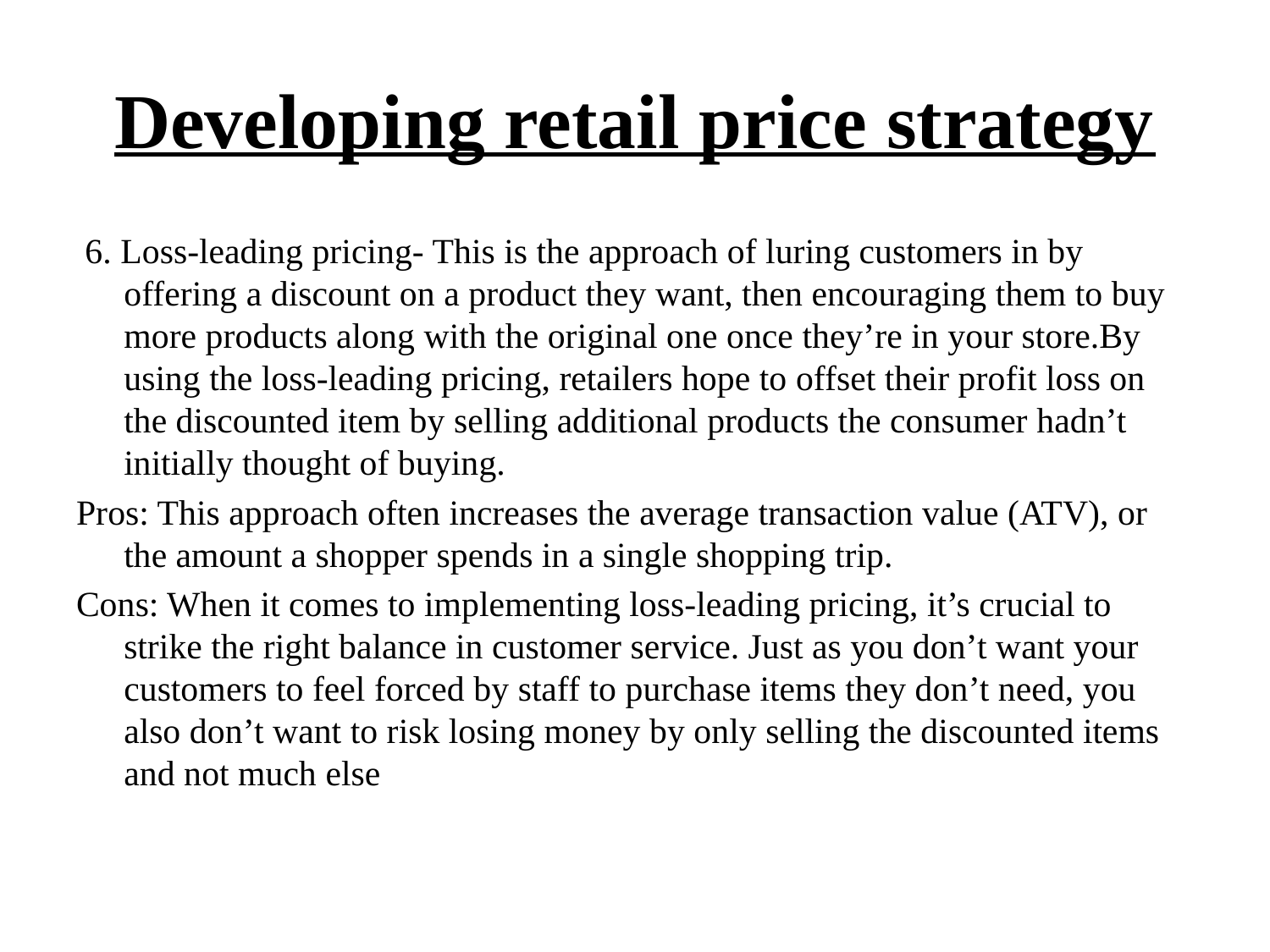

# Developing retail price strategy
 6. Loss-leading pricing- This is the approach of luring customers in by offering a discount on a product they want, then encouraging them to buy more products along with the original one once they’re in your store.By using the loss-leading pricing, retailers hope to offset their profit loss on the discounted item by selling additional products the consumer hadn’t initially thought of buying.
Pros: This approach often increases the average transaction value (ATV), or the amount a shopper spends in a single shopping trip.
Cons: When it comes to implementing loss-leading pricing, it’s crucial to strike the right balance in customer service. Just as you don’t want your customers to feel forced by staff to purchase items they don’t need, you also don’t want to risk losing money by only selling the discounted items and not much else